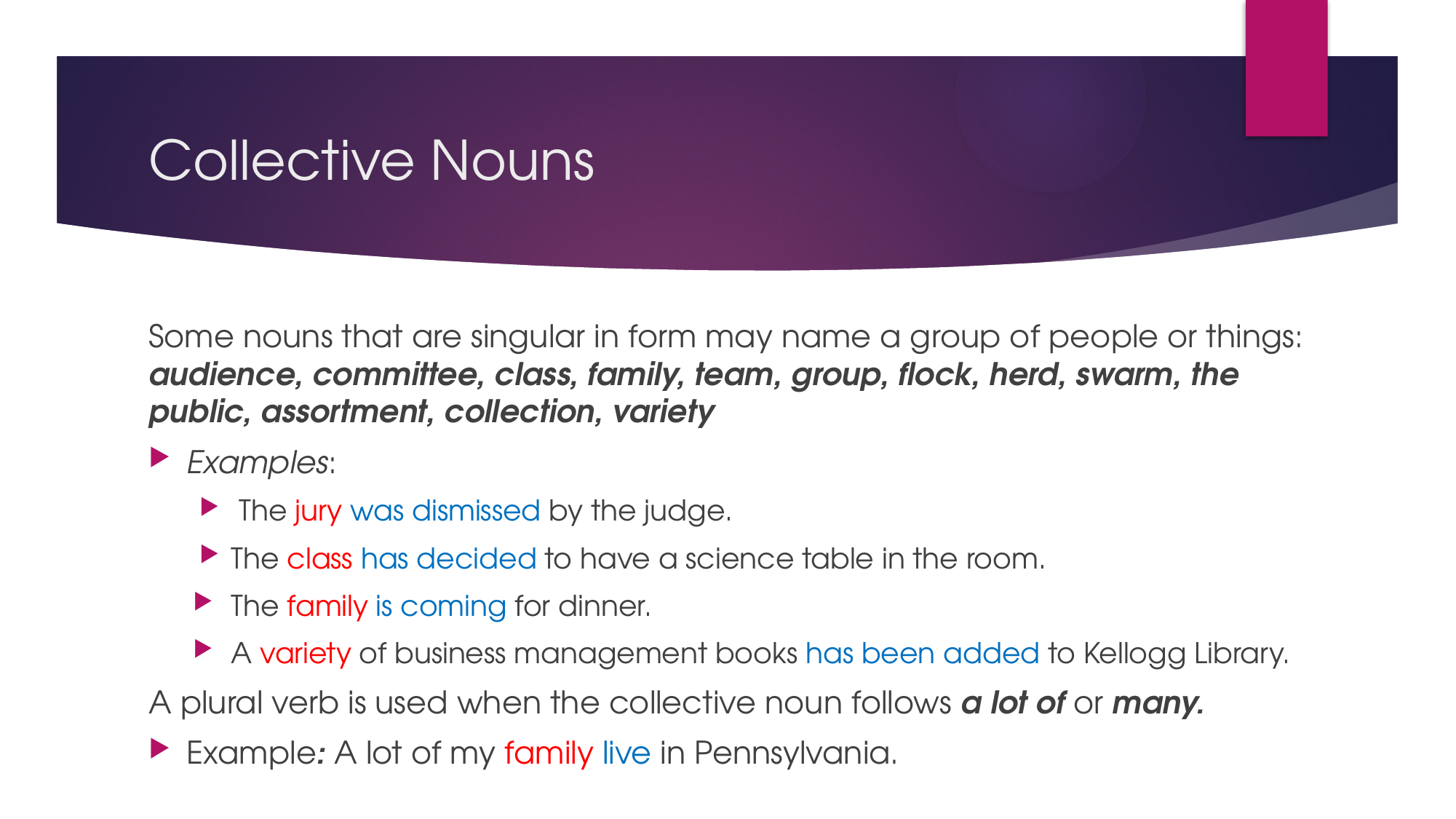

# Collective Nouns
Some nouns that are singular in form may name a group of people or things: audience, committee, class, family, team, group, flock, herd, swarm, the public, assortment, collection, variety
Examples:
 The jury was dismissed by the judge.
The class has decided to have a science table in the room.
The family is coming for dinner.
A variety of business management books has been added to Kellogg Library.
A plural verb is used when the collective noun follows a lot of or many.
Example: A lot of my family live in Pennsylvania.